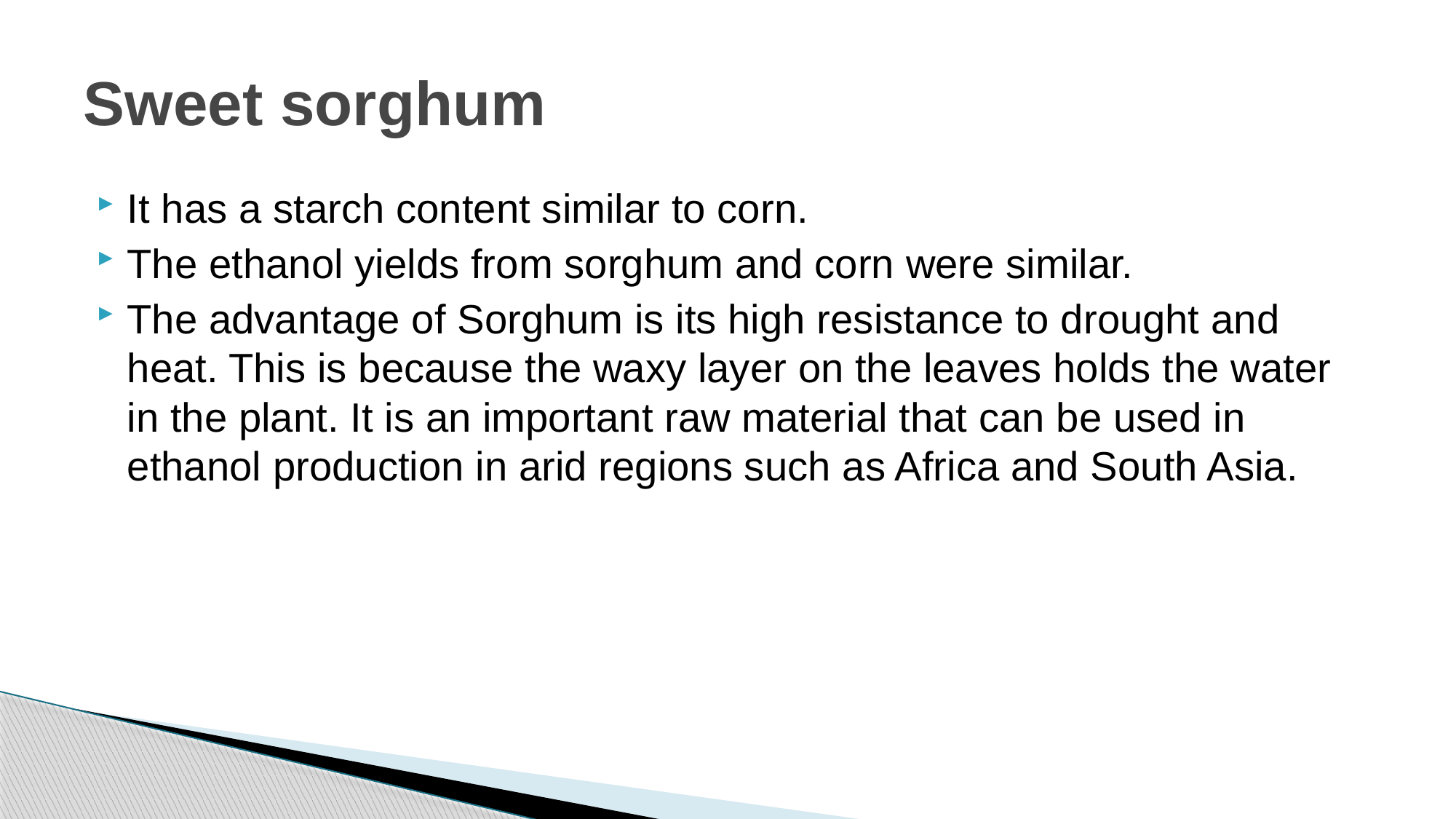

# Sweet sorghum
It has a starch content similar to corn.
The ethanol yields from sorghum and corn were similar.
The advantage of Sorghum is its high resistance to drought and heat. This is because the waxy layer on the leaves holds the water in the plant. It is an important raw material that can be used in ethanol production in arid regions such as Africa and South Asia.